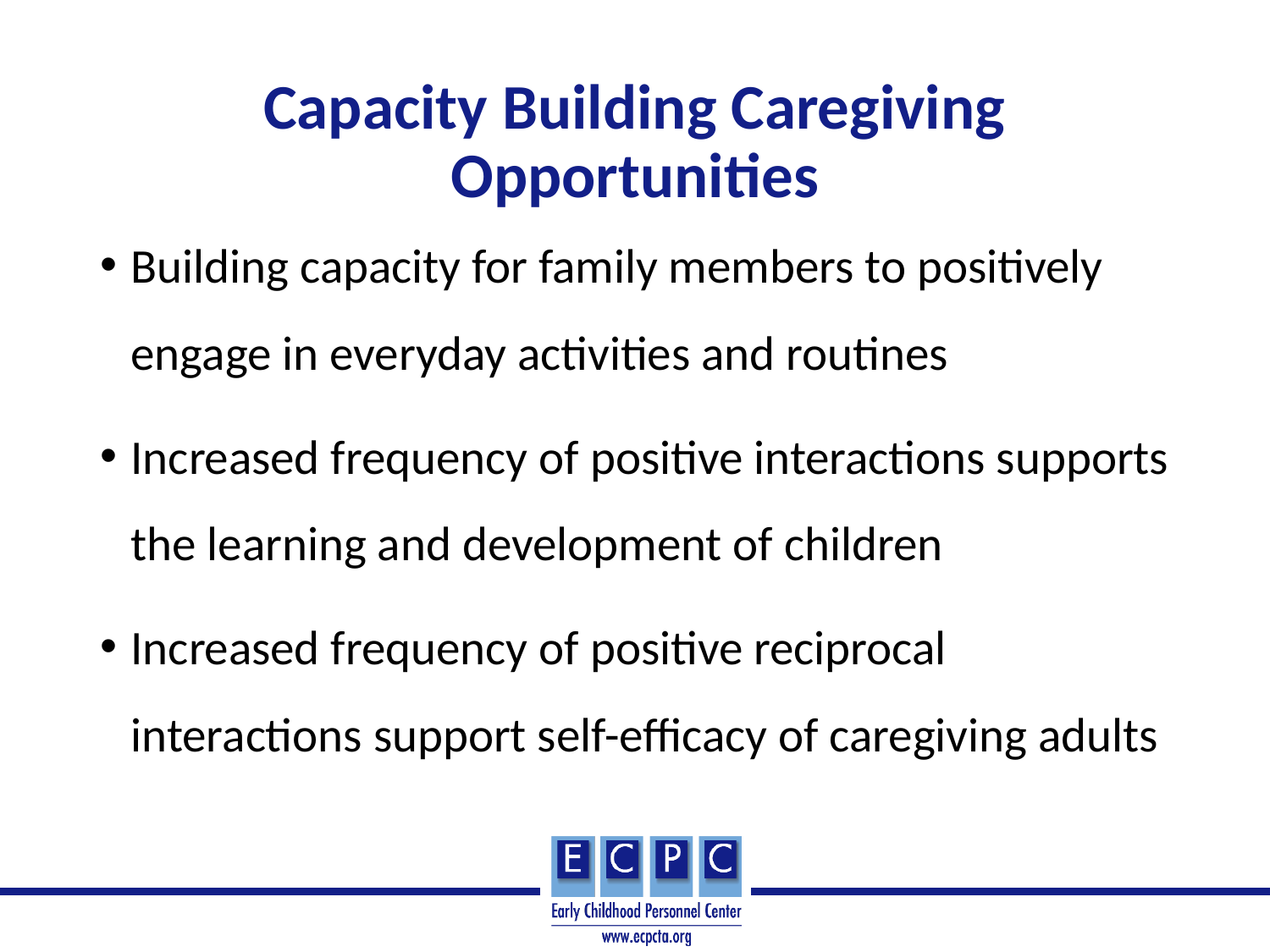

# Capacity Building Caregiving Opportunities
Building capacity for family members to positively engage in everyday activities and routines
Increased frequency of positive interactions supports the learning and development of children
Increased frequency of positive reciprocal interactions support self-efficacy of caregiving adults